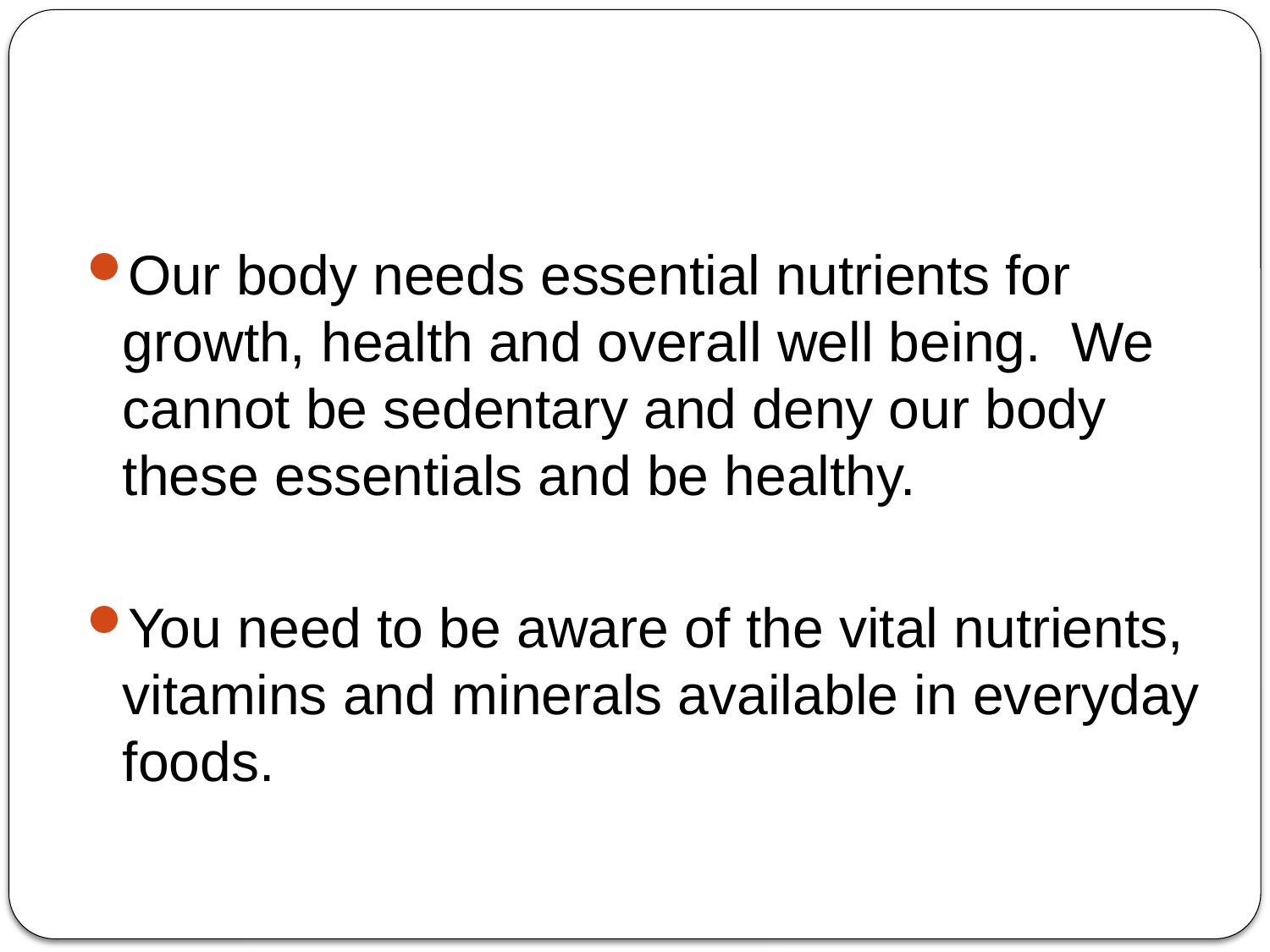

#
Our body needs essential nutrients for growth, health and overall well being.  We cannot be sedentary and deny our body these essentials and be healthy.

You need to be aware of the vital nutrients, vitamins and minerals available in everyday foods.